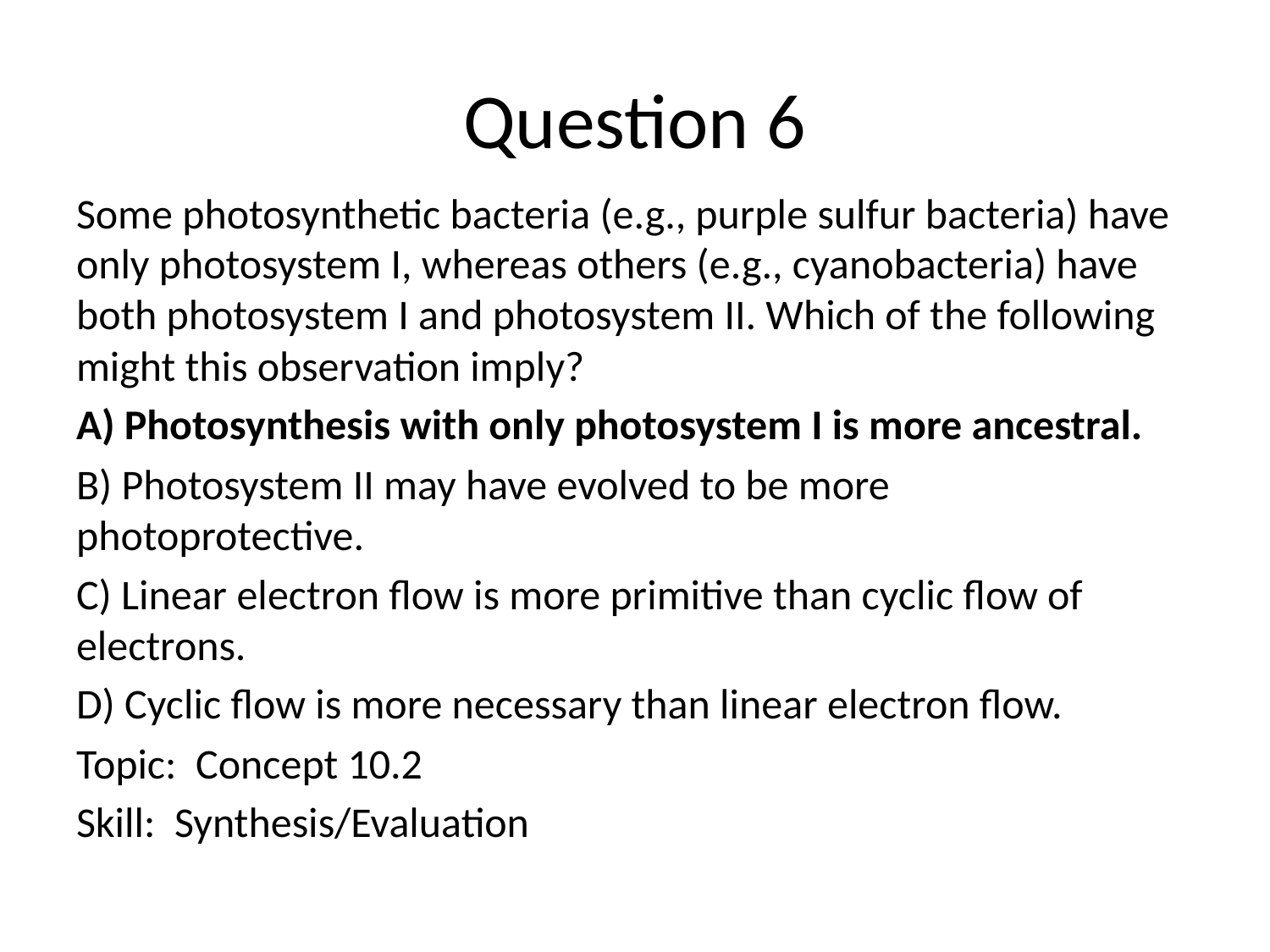

# Question 6
Some photosynthetic bacteria (e.g., purple sulfur bacteria) have only photosystem I, whereas others (e.g., cyanobacteria) have both photosystem I and photosystem II. Which of the following might this observation imply?
A) Photosynthesis with only photosystem I is more ancestral.
B) Photosystem II may have evolved to be more photoprotective.
C) Linear electron flow is more primitive than cyclic flow of electrons.
D) Cyclic flow is more necessary than linear electron flow.
Topic:  Concept 10.2
Skill:  Synthesis/Evaluation